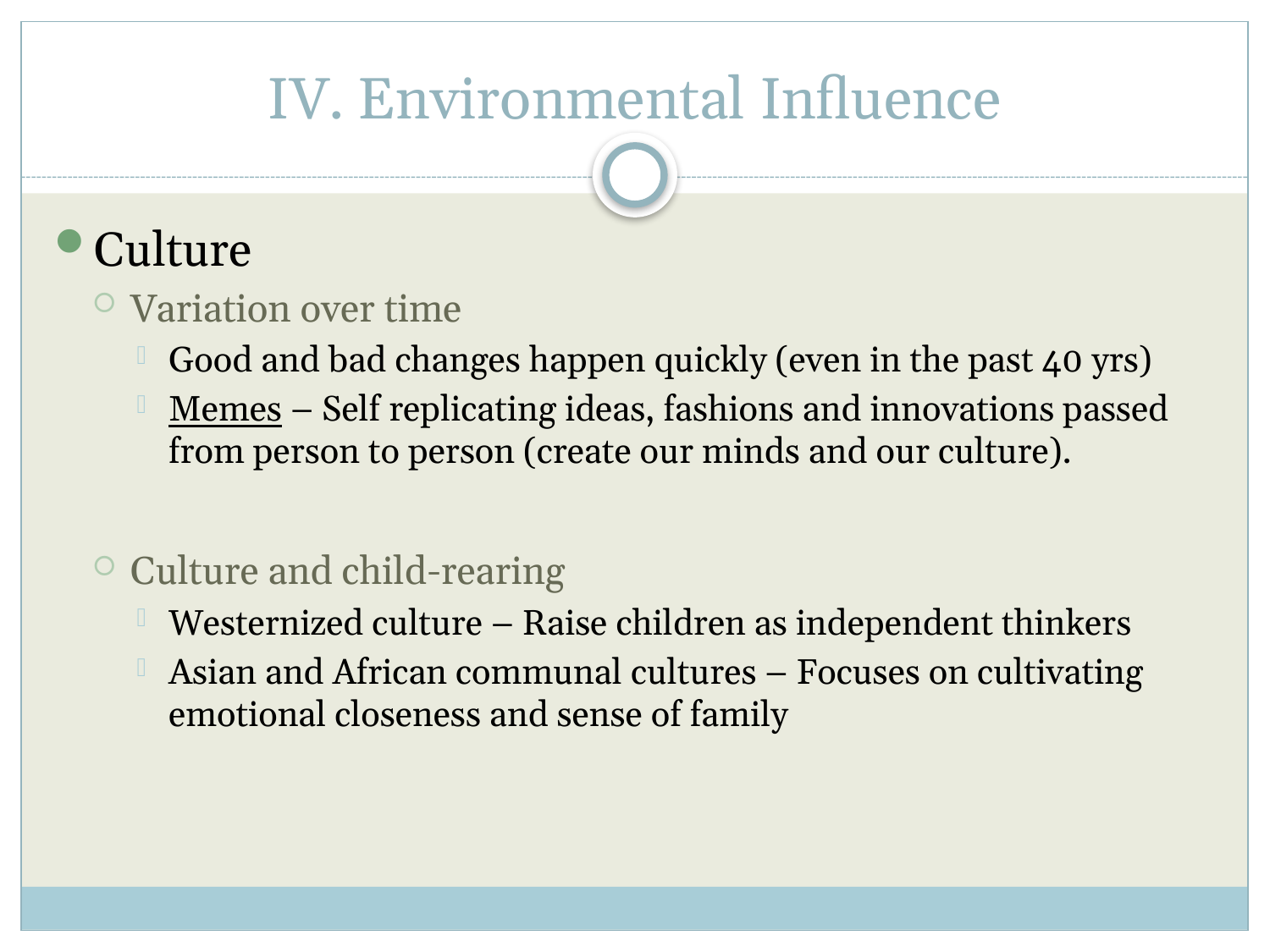

# IV. Environmental Influence
Culture
Variation over time
Good and bad changes happen quickly (even in the past 40 yrs)
Memes – Self replicating ideas, fashions and innovations passed from person to person (create our minds and our culture).

Culture and child-rearing
Westernized culture – Raise children as independent thinkers
Asian and African communal cultures – Focuses on cultivating emotional closeness and sense of family